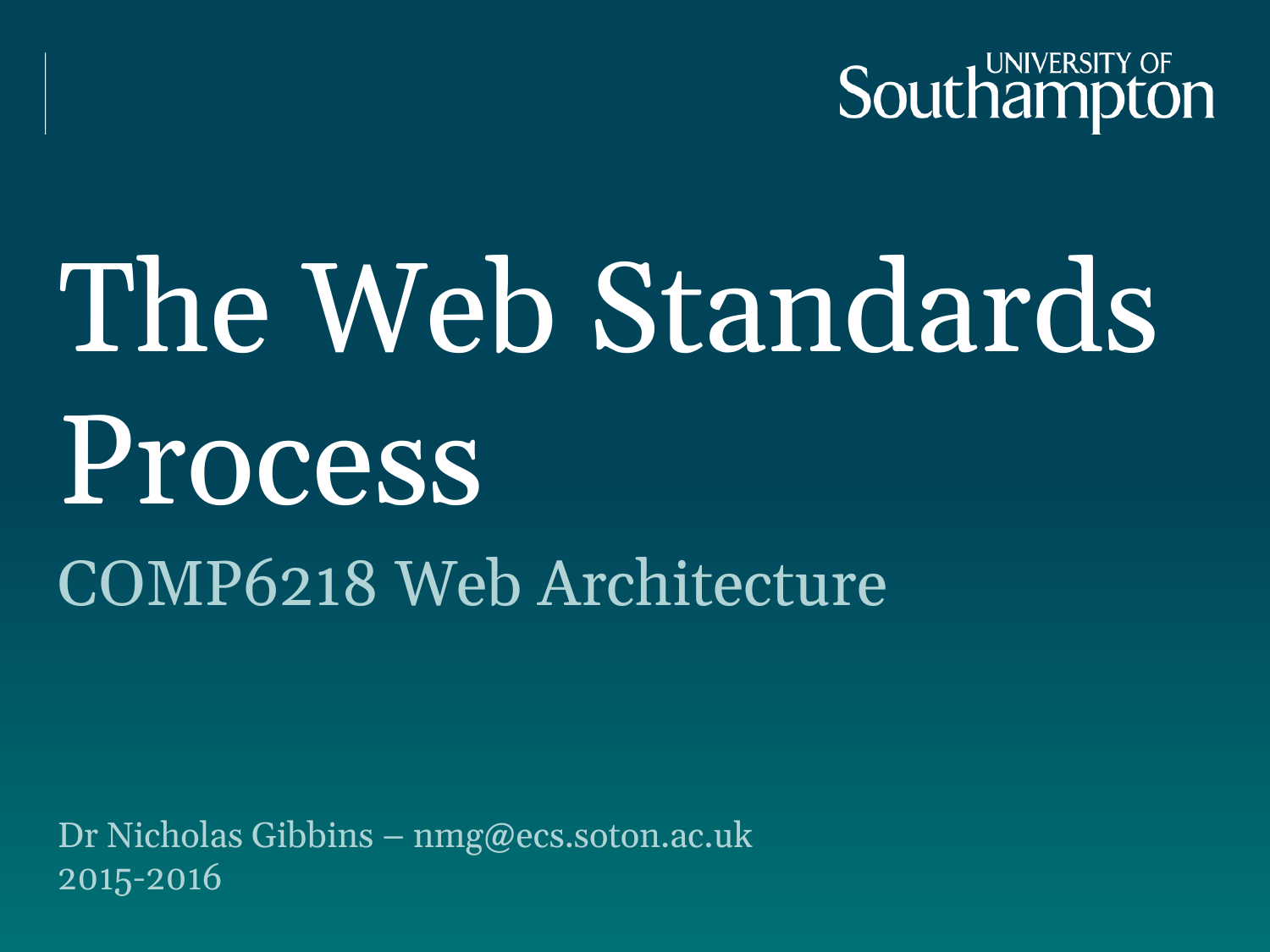

# The Web Standards Process
COMP6218 Web Architecture
Dr Nicholas Gibbins – nmg@ecs.soton.ac.uk
2015-2016